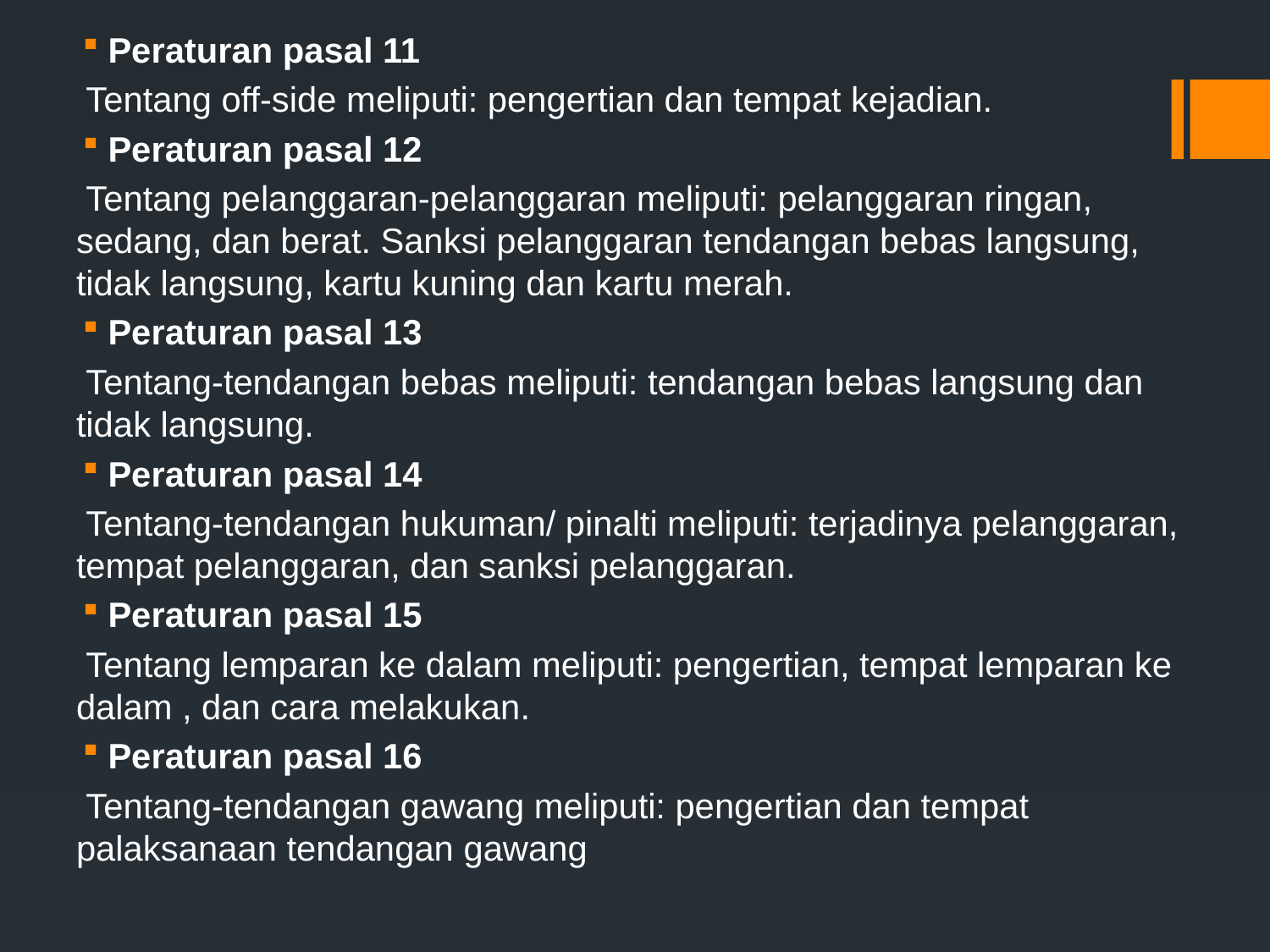

Peraturan pasal 11
 Tentang off-side meliputi: pengertian dan tempat kejadian.
Peraturan pasal 12
 Tentang pelanggaran-pelanggaran meliputi: pelanggaran ringan, sedang, dan berat. Sanksi pelanggaran tendangan bebas langsung, tidak langsung, kartu kuning dan kartu merah.
Peraturan pasal 13
 Tentang-tendangan bebas meliputi: tendangan bebas langsung dan tidak langsung.
Peraturan pasal 14
 Tentang-tendangan hukuman/ pinalti meliputi: terjadinya pelanggaran, tempat pelanggaran, dan sanksi pelanggaran.
Peraturan pasal 15
 Tentang lemparan ke dalam meliputi: pengertian, tempat lemparan ke dalam , dan cara melakukan.
Peraturan pasal 16
 Tentang-tendangan gawang meliputi: pengertian dan tempat palaksanaan tendangan gawang